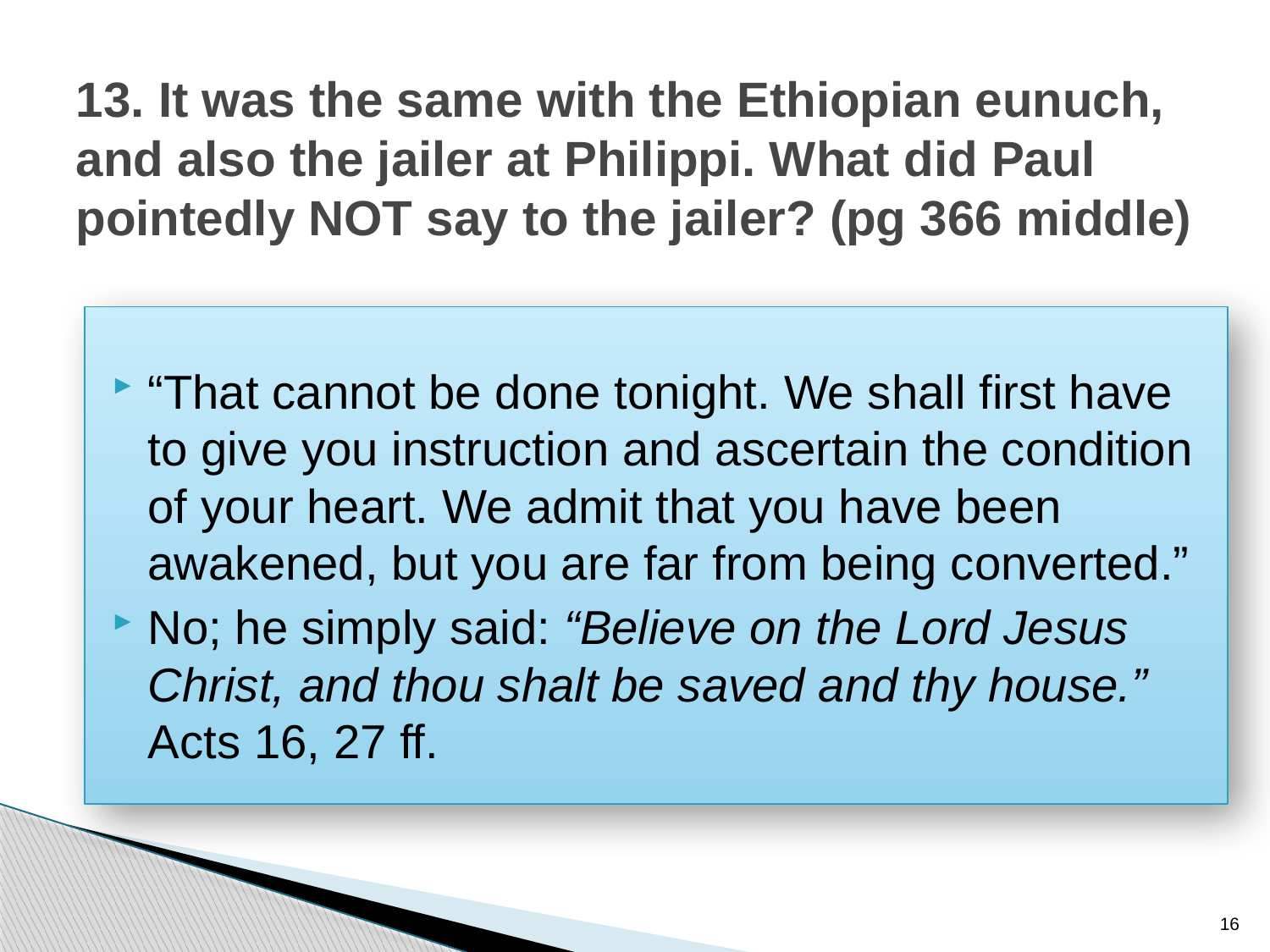

# 13. It was the same with the Ethiopian eunuch, and also the jailer at Philippi. What did Paul pointedly NOT say to the jailer? (pg 366 middle)
“That cannot be done tonight. We shall first have to give you instruction and ascertain the condition of your heart. We admit that you have been awakened, but you are far from being converted.”
No; he simply said: “Believe on the Lord Jesus Christ, and thou shalt be saved and thy house.” Acts 16, 27 ff.
16